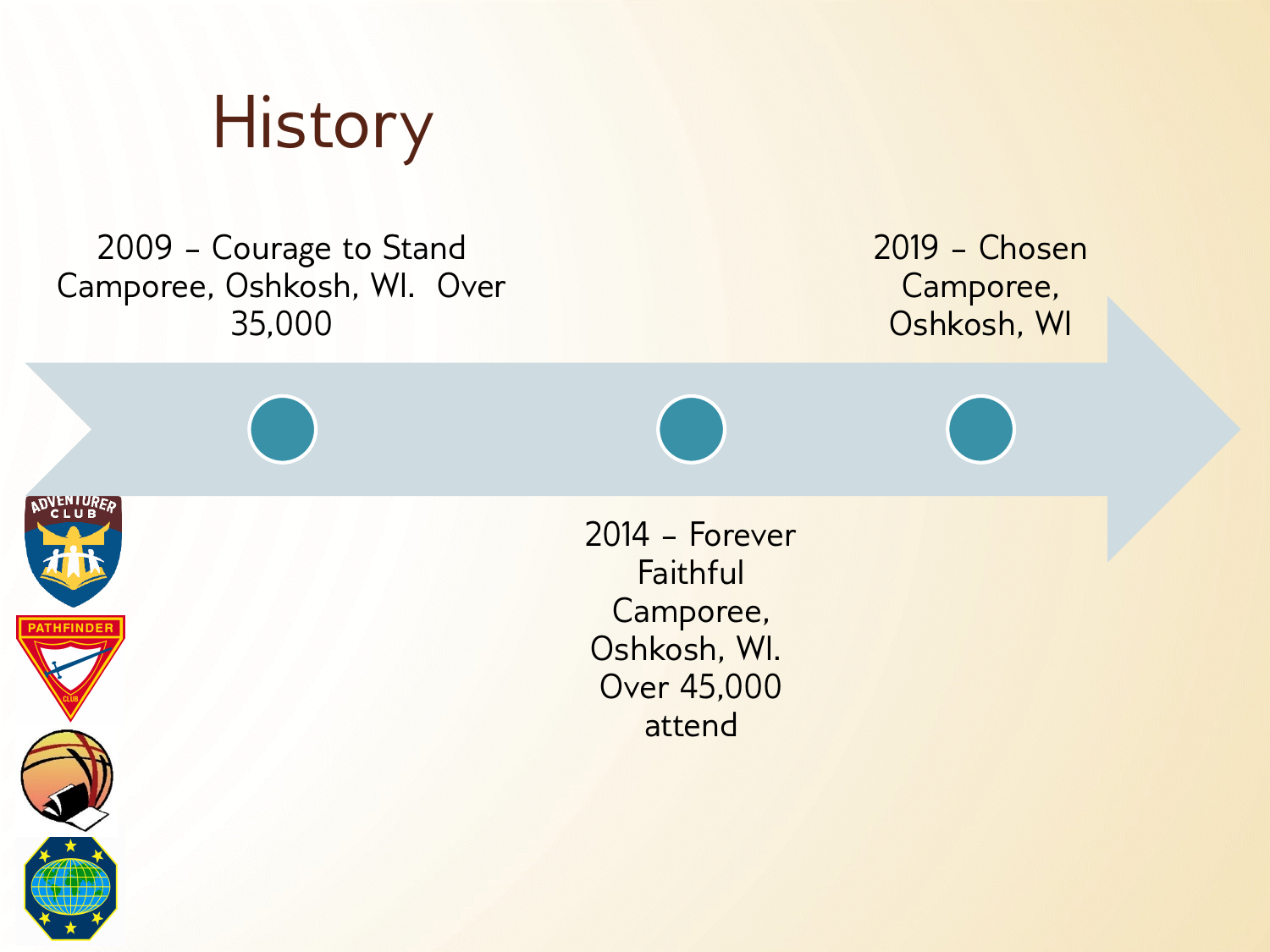

# History
2009 – Courage to Stand Camporee, Oshkosh, WI.  Over 35,000
2014 – Forever Faithful Camporee, Oshkosh, WI.  Over 45,000 attend
2019 – Chosen Camporee, Oshkosh, WI